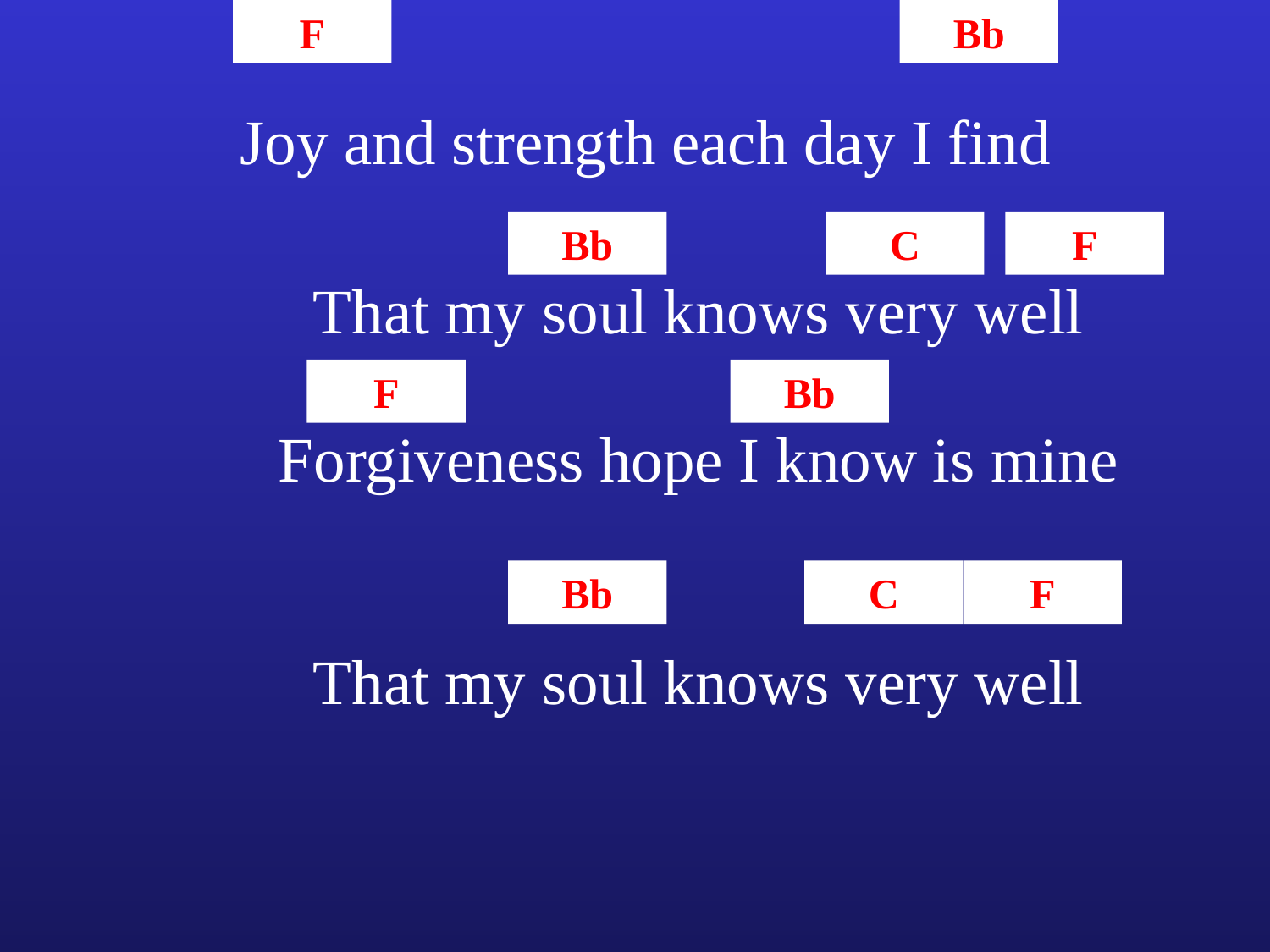

F
Bb
Joy and strength each day I find
Bb
C
F
That my soul knows very well
F
Bb
Forgiveness hope I know is mine
Bb
C
F
That my soul knows very well